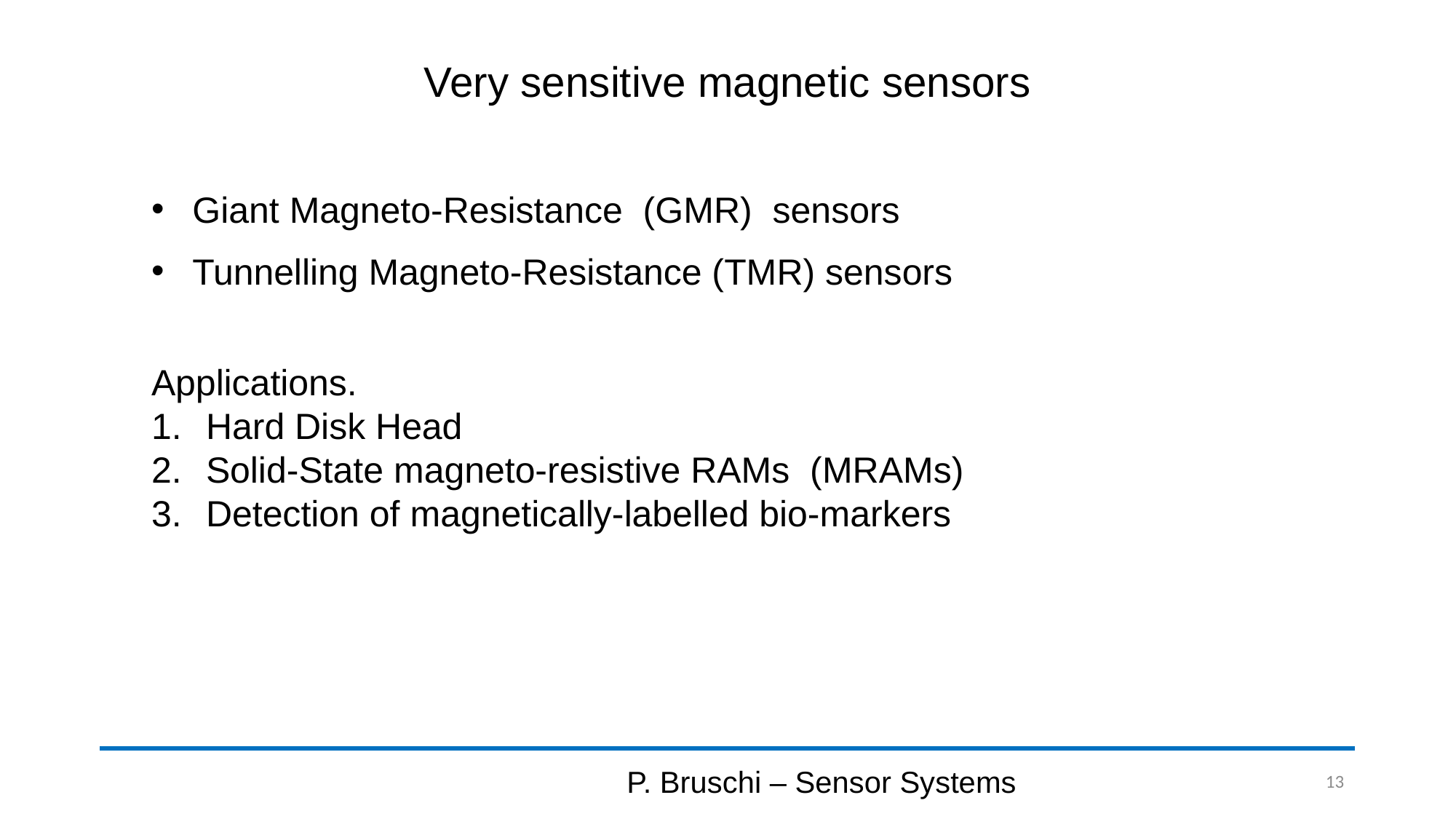

# Very sensitive magnetic sensors
Giant Magneto-Resistance  (GMR)  sensors
Tunnelling Magneto-Resistance (TMR) sensors

Applications.
Hard Disk Head
Solid-State magneto-resistive RAMs  (MRAMs)
Detection of magnetically-labelled bio-markers
P. Bruschi – Sensor Systems
13